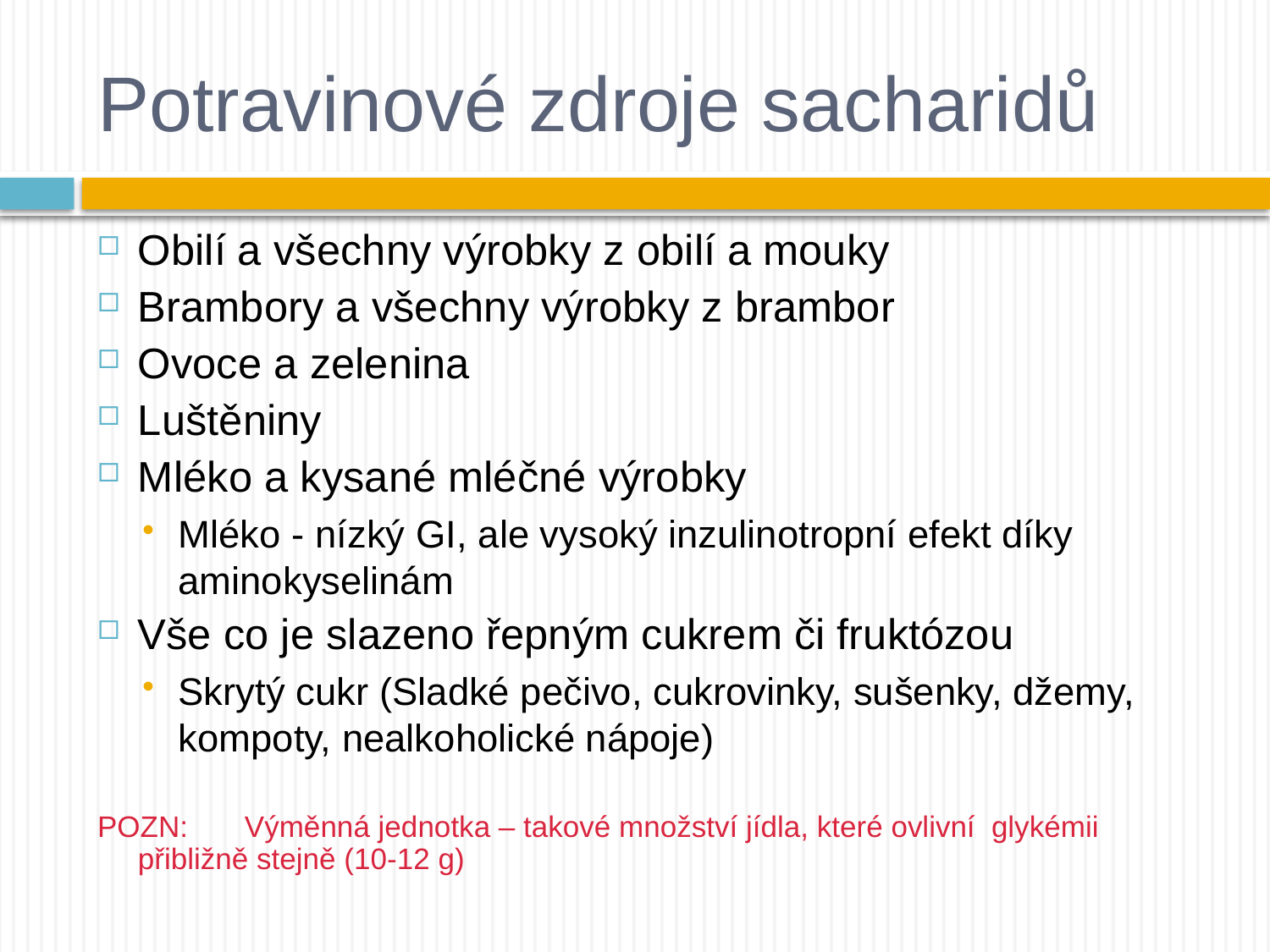

# Potravinové zdroje sacharidů
Obilí a všechny výrobky z obilí a mouky
Brambory a všechny výrobky z brambor
Ovoce a zelenina
Luštěniny
Mléko a kysané mléčné výrobky
Mléko - nízký GI, ale vysoký inzulinotropní efekt díky aminokyselinám
Vše co je slazeno řepným cukrem či fruktózou
Skrytý cukr (Sladké pečivo, cukrovinky, sušenky, džemy, kompoty, nealkoholické nápoje)

POZN: 	Výměnná jednotka – takové množství jídla, které ovlivní 		glykémii přibližně stejně (10-12 g)